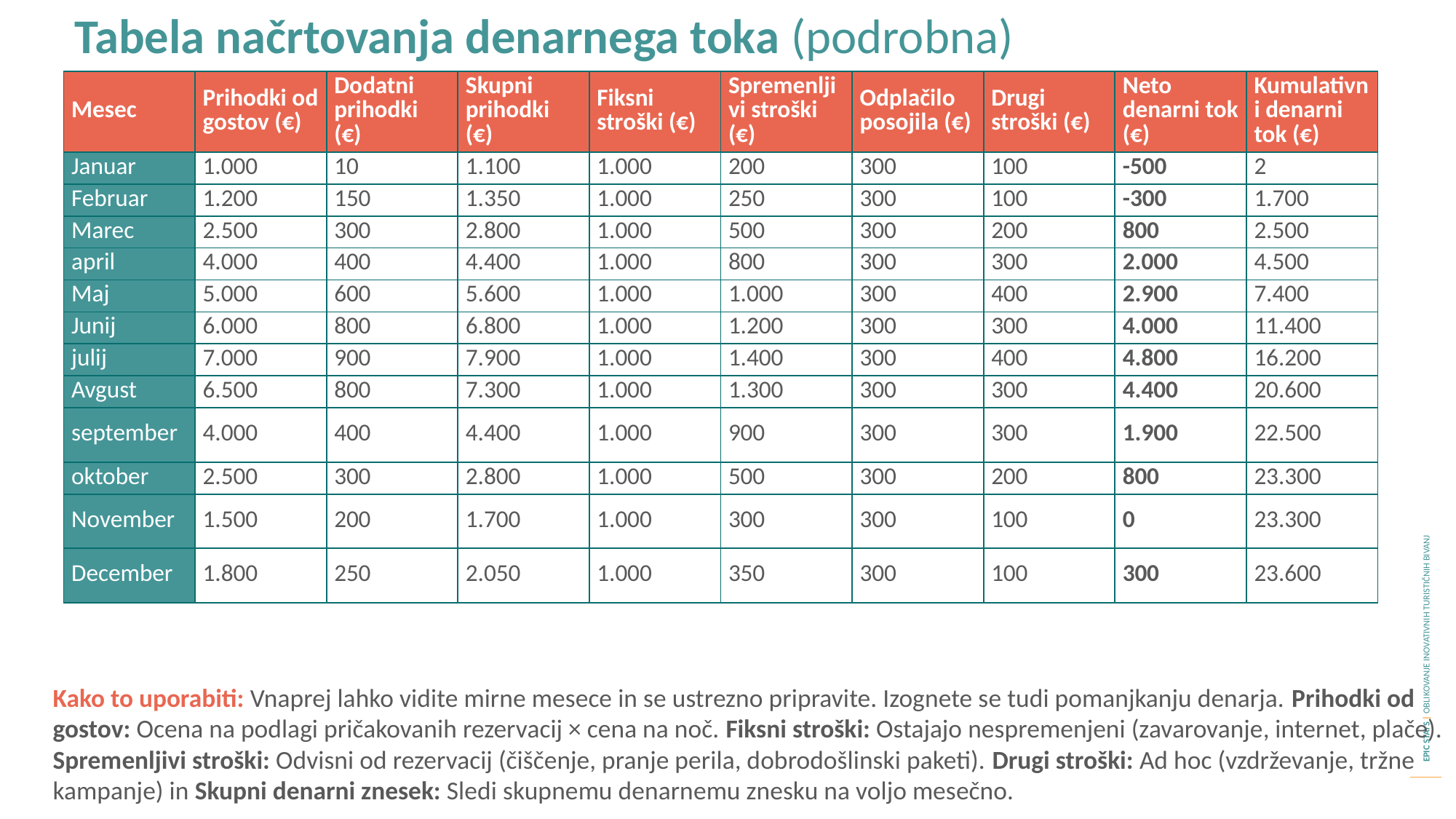

Tabela načrtovanja denarnega toka (podrobna)
| Mesec | Prihodki od gostov (€) | Dodatni prihodki (€) | Skupni prihodki (€) | Fiksni stroški (€) | Spremenljivi stroški (€) | Odplačilo posojila (€) | Drugi stroški (€) | Neto denarni tok (€) | Kumulativni denarni tok (€) |
| --- | --- | --- | --- | --- | --- | --- | --- | --- | --- |
| Januar | 1.000 | 10 | 1.100 | 1.000 | 200 | 300 | 100 | -500 | 2 |
| Februar | 1.200 | 150 | 1.350 | 1.000 | 250 | 300 | 100 | -300 | 1.700 |
| Marec | 2.500 | 300 | 2.800 | 1.000 | 500 | 300 | 200 | 800 | 2.500 |
| april | 4.000 | 400 | 4.400 | 1.000 | 800 | 300 | 300 | 2.000 | 4.500 |
| Maj | 5.000 | 600 | 5.600 | 1.000 | 1.000 | 300 | 400 | 2.900 | 7.400 |
| Junij | 6.000 | 800 | 6.800 | 1.000 | 1.200 | 300 | 300 | 4.000 | 11.400 |
| julij | 7.000 | 900 | 7.900 | 1.000 | 1.400 | 300 | 400 | 4.800 | 16.200 |
| Avgust | 6.500 | 800 | 7.300 | 1.000 | 1.300 | 300 | 300 | 4.400 | 20.600 |
| september | 4.000 | 400 | 4.400 | 1.000 | 900 | 300 | 300 | 1.900 | 22.500 |
| oktober | 2.500 | 300 | 2.800 | 1.000 | 500 | 300 | 200 | 800 | 23.300 |
| November | 1.500 | 200 | 1.700 | 1.000 | 300 | 300 | 100 | 0 | 23.300 |
| December | 1.800 | 250 | 2.050 | 1.000 | 350 | 300 | 100 | 300 | 23.600 |
Kako to uporabiti: Vnaprej lahko vidite mirne mesece in se ustrezno pripravite. Izognete se tudi pomanjkanju denarja. Prihodki od gostov: Ocena na podlagi pričakovanih rezervacij × cena na noč. Fiksni stroški: Ostajajo nespremenjeni (zavarovanje, internet, plače). Spremenljivi stroški: Odvisni od rezervacij (čiščenje, pranje perila, dobrodošlinski paketi). Drugi stroški: Ad hoc (vzdrževanje, tržne kampanje) in Skupni denarni znesek: Sledi skupnemu denarnemu znesku na voljo mesečno.